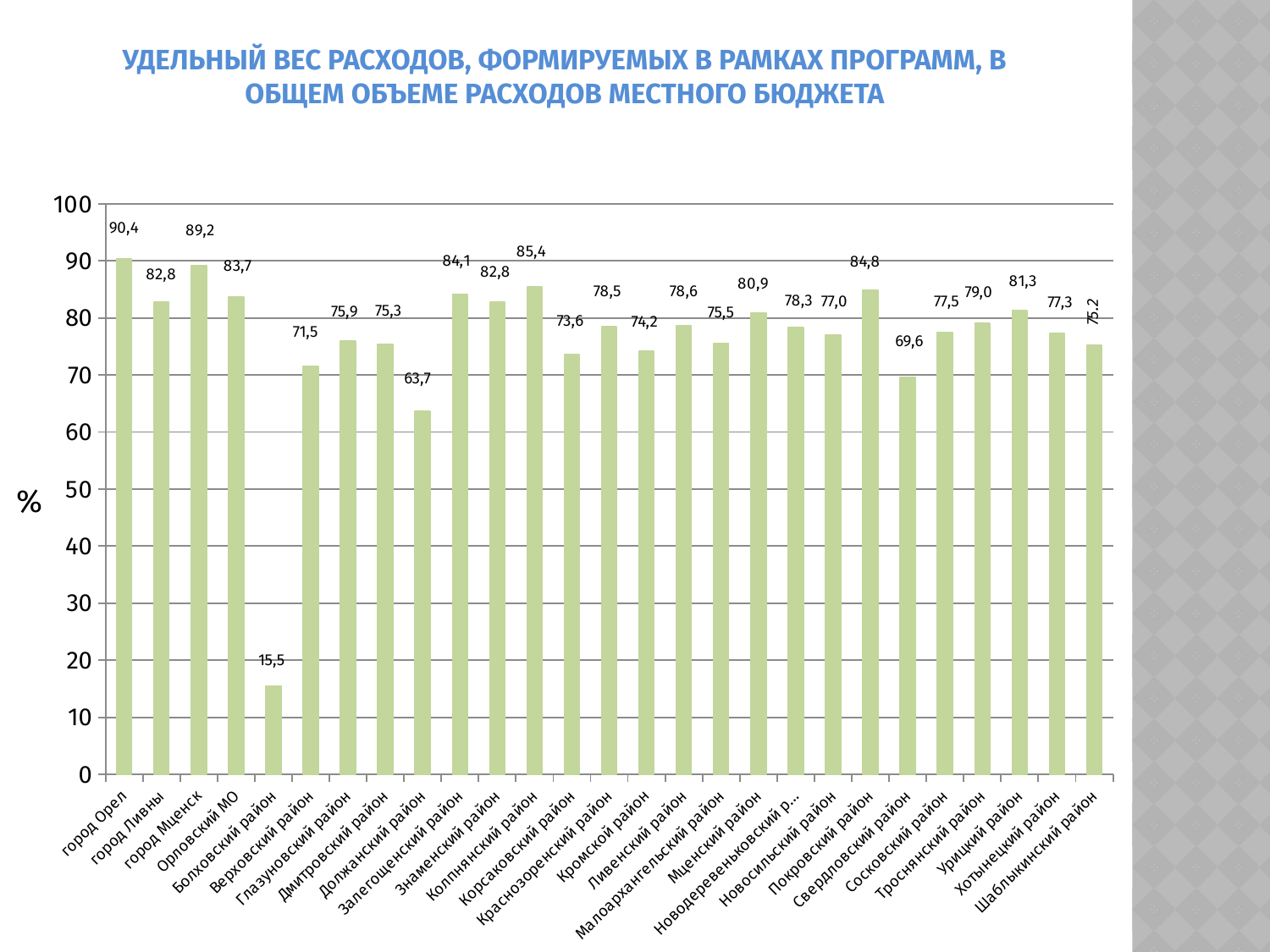

# Удельный вес расходов, формируемых в рамках программ, в общем объеме расходов местного бюджета

### Chart

| Category | % |  |  |  |  |  |  |  |  |  |  |  |  |  |  |  |  |  |  |  |  |  |  |  |  |  |  |
|---|---|---|---|---|---|---|---|---|---|---|---|---|---|---|---|---|---|---|---|---|---|---|---|---|---|---|---|
| город Орел | 90.4 | None | None | None | None | None | None | None | None | None | None | None | None | None | None | None | None | None | None | None | None | None | None | None | None | None | None |
| город Ливны | 82.8 | None | None | None | None | None | None | None | None | None | None | None | None | None | None | None | None | None | None | None | None | None | None | None | None | None | None |
| город Мценск | 89.19654337699785 | None | None | None | None | None | None | None | None | None | None | None | None | None | None | None | None | None | None | None | None | None | None | None | None | None | None |
| Орловский МО | 83.7 | None | None | None | None | None | None | None | None | None | None | None | None | None | None | None | None | None | None | None | None | None | None | None | None | None | None |
| Болховский район | 15.5 | None | None | None | None | None | None | None | None | None | None | None | None | None | None | None | None | None | None | None | None | None | None | None | None | None | None |
| Верховский район | 71.5 | None | None | None | None | None | None | None | None | None | None | None | None | None | None | None | None | None | None | None | None | None | None | None | None | None | None |
| Глазуновский район | 75.9 | None | None | None | None | None | None | None | None | None | None | None | None | None | None | None | None | None | None | None | None | None | None | None | None | None | None |
| Дмитровский район | 75.3 | None | None | None | None | None | None | None | None | None | None | None | None | None | None | None | None | None | None | None | None | None | None | None | None | None | None |
| Должанский район | 63.7 | None | None | None | None | None | None | None | None | None | None | None | None | None | None | None | None | None | None | None | None | None | None | None | None | None | None |
| Залегощенский район | 84.1 | None | None | None | None | None | None | None | None | None | None | None | None | None | None | None | None | None | None | None | None | None | None | None | None | None | None |
| Знаменский район | 82.8 | None | None | None | None | None | None | None | None | None | None | None | None | None | None | None | None | None | None | None | None | None | None | None | None | None | None |
| Колпнянский район | 85.4 | None | None | None | None | None | None | None | None | None | None | None | None | None | None | None | None | None | None | None | None | None | None | None | None | None | None |
| Корсаковский район | 73.6 | None | None | None | None | None | None | None | None | None | None | None | None | None | None | None | None | None | None | None | None | None | None | None | None | None | None |
| Краснозоренский район | 78.5 | None | None | None | None | None | None | None | None | None | None | None | None | None | None | None | None | None | None | None | None | None | None | None | None | None | None |
| Кромской район | 74.2 | None | None | None | None | None | None | None | None | None | None | None | None | None | None | None | None | None | None | None | None | None | None | None | None | None | None |
| Ливенский район | 78.6 | None | None | None | None | None | None | None | None | None | None | None | None | None | None | None | None | None | None | None | None | None | None | None | None | None | None |
| Малоархангельский район | 75.5 | None | None | None | None | None | None | None | None | None | None | None | None | None | None | None | None | None | None | None | None | None | None | None | None | None | None |
| Мценский район | 80.9 | None | None | None | None | None | None | None | None | None | None | None | None | None | None | None | None | None | None | None | None | None | None | None | None | None | None |
| Новодеревеньковский район | 78.3 | None | None | None | None | None | None | None | None | None | None | None | None | None | None | None | None | None | None | None | None | None | None | None | None | None | None |
| Новосильский район | 77.0 | None | None | None | None | None | None | None | None | None | None | 0.0 | None | None | None | None | None | None | None | None | None | None | None | None | None | None | None |
| Покровский район | 84.8 | None | None | None | None | None | None | None | None | None | None | None | None | None | None | None | None | None | None | None | None | None | None | None | None | None | None |
| Свердловский район | 69.6 | None | None | None | None | None | None | None | None | None | None | None | None | None | None | None | None | None | None | None | None | None | None | None | None | None | None |
| Сосковский район | 77.5 | None | None | None | None | None | None | None | None | None | None | None | None | None | None | None | None | None | None | None | None | None | None | None | None | None | None |
| Троснянский район | 79.0 | None | None | None | None | None | None | None | None | None | None | None | None | None | None | None | None | None | None | None | None | None | None | None | None | None | None |
| Урицкий район | 81.3 | None | None | None | None | None | None | None | None | None | None | None | None | None | None | None | None | None | None | None | None | None | None | None | None | None | None |
| Хотынецкий район | 77.3 | None | None | None | None | None | None | None | None | None | None | None | None | None | None | None | None | None | None | None | None | None | None | None | None | None | None |
| Шаблыкинский район | 75.2 | None | None | None | None | None | None | None | None | None | None | None | None | None | None | None | None | None | None | None | None | None | None | None | None | None | None |
%